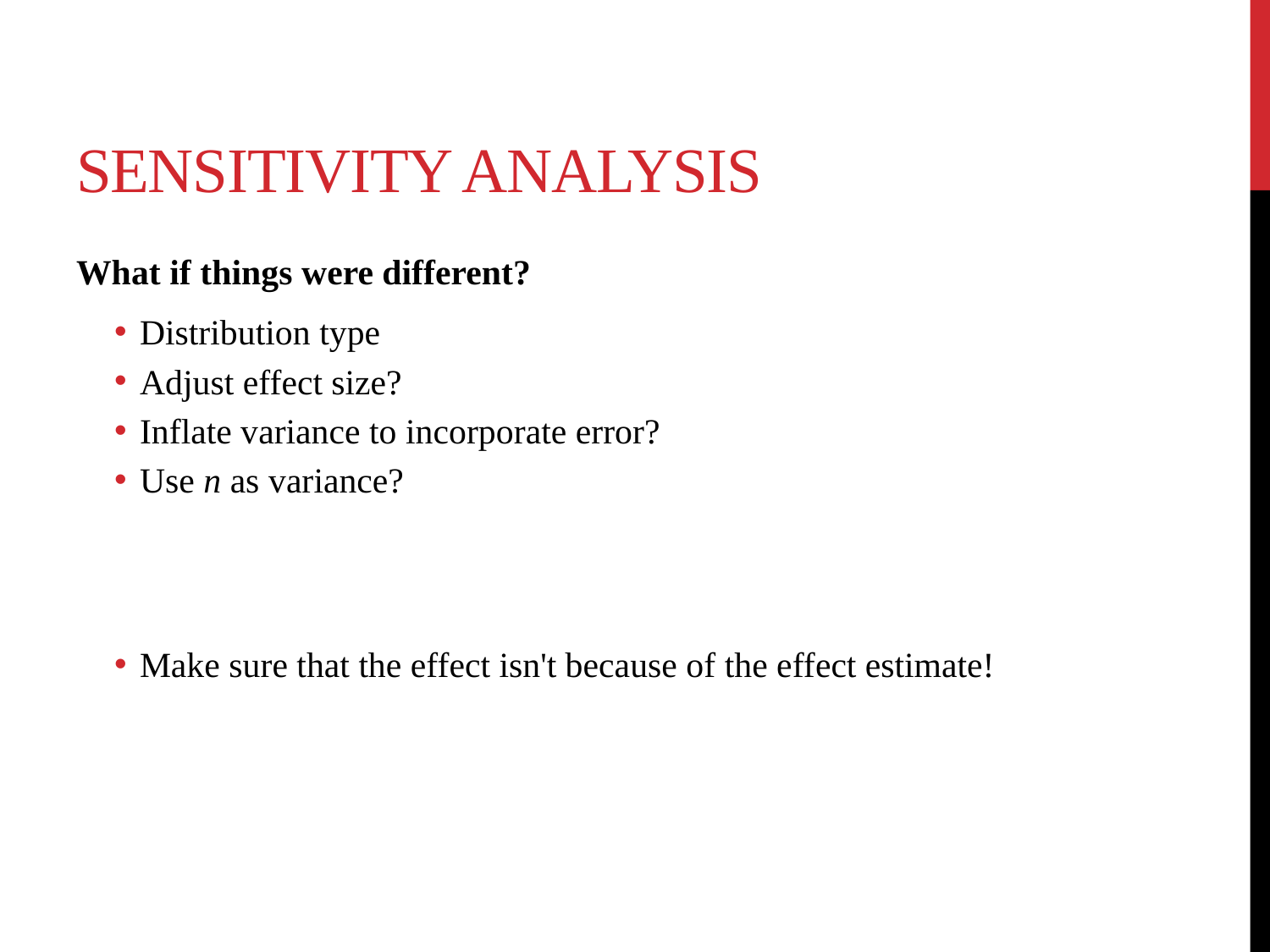

# Sensitivity analysis
What if things were different?
Distribution type
Adjust effect size?
Inflate variance to incorporate error?
Use n as variance?

Make sure that the effect isn't because of the effect estimate!